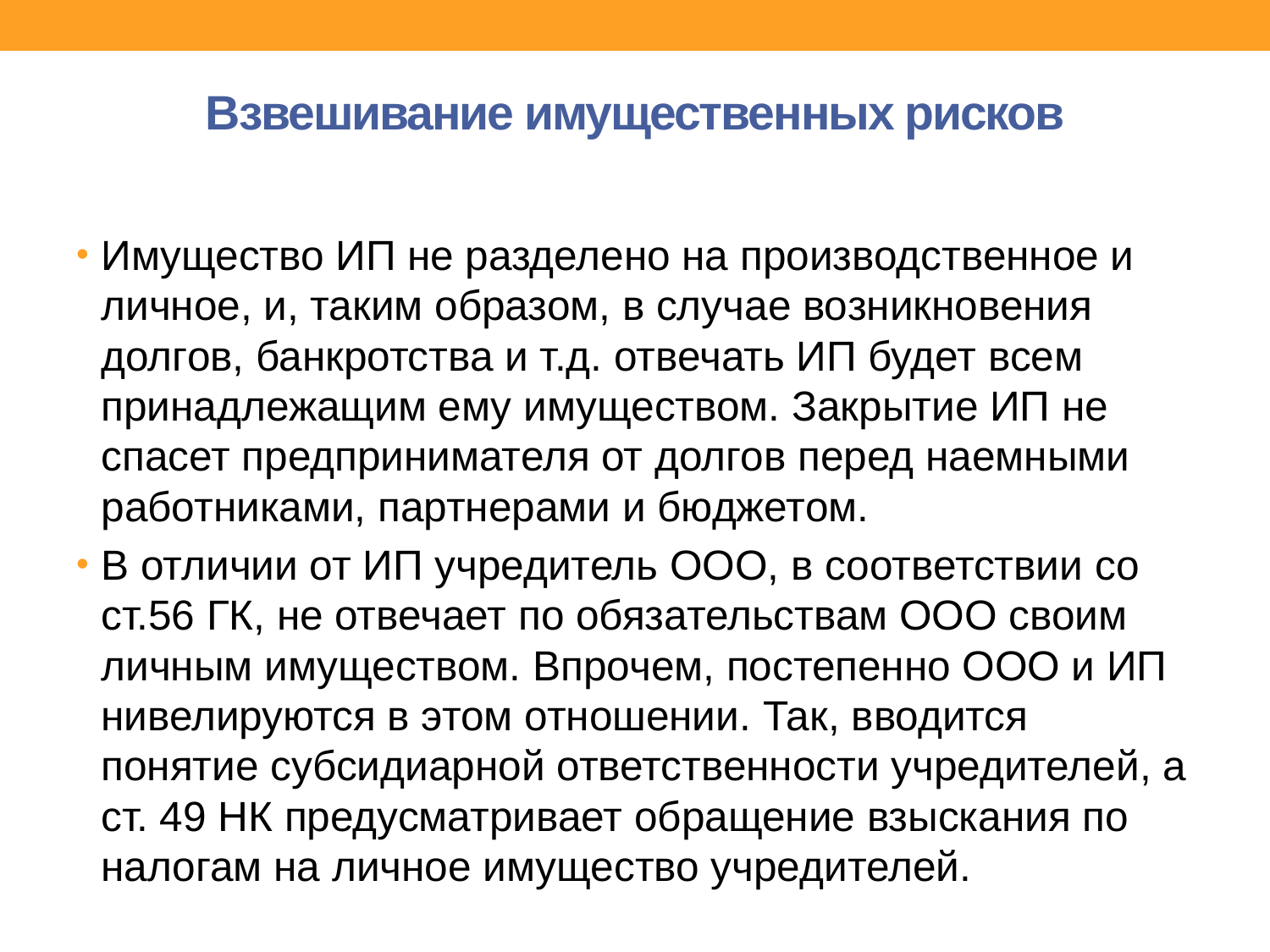

# Взвешивание имущественных рисков
Имущество ИП не разделено на производственное и личное, и, таким образом, в случае возникновения долгов, банкротства и т.д. отвечать ИП будет всем принадлежащим ему имуществом. Закрытие ИП не спасет предпринимателя от долгов перед наемными работниками, партнерами и бюджетом.
В отличии от ИП учредитель ООО, в соответствии со ст.56 ГК, не отвечает по обязательствам ООО своим личным имуществом. Впрочем, постепенно ООО и ИП нивелируются в этом отношении. Так, вводится понятие субсидиарной ответственности учредителей, а ст. 49 НК предусматривает обращение взыскания по налогам на личное имущество учредителей.